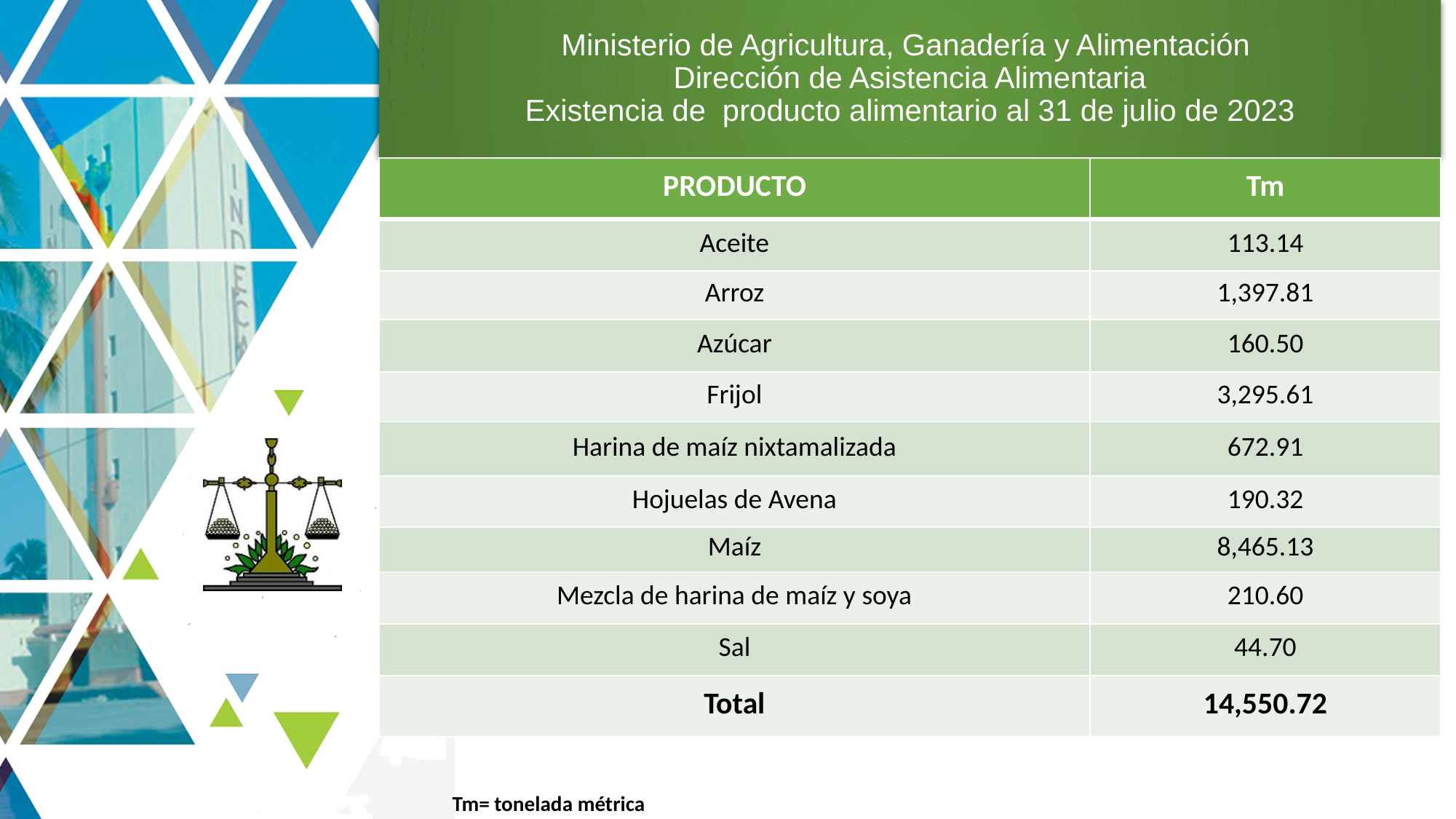

# Ministerio de Agricultura, Ganadería y Alimentación Dirección de Asistencia Alimentaria Existencia de  producto alimentario al 31 de julio de 2023
| PRODUCTO | Tm |
| --- | --- |
| Aceite | 113.14 |
| Arroz | 1,397.81 |
| Azúcar | 160.50 |
| Frijol | 3,295.61 |
| Harina de maíz nixtamalizada | 672.91 |
| Hojuelas de Avena | 190.32 |
| Maíz | 8,465.13 |
| Mezcla de harina de maíz y soya | 210.60 |
| Sal | 44.70 |
| Total | 14,550.72 |
4
Tm= tonelada métrica